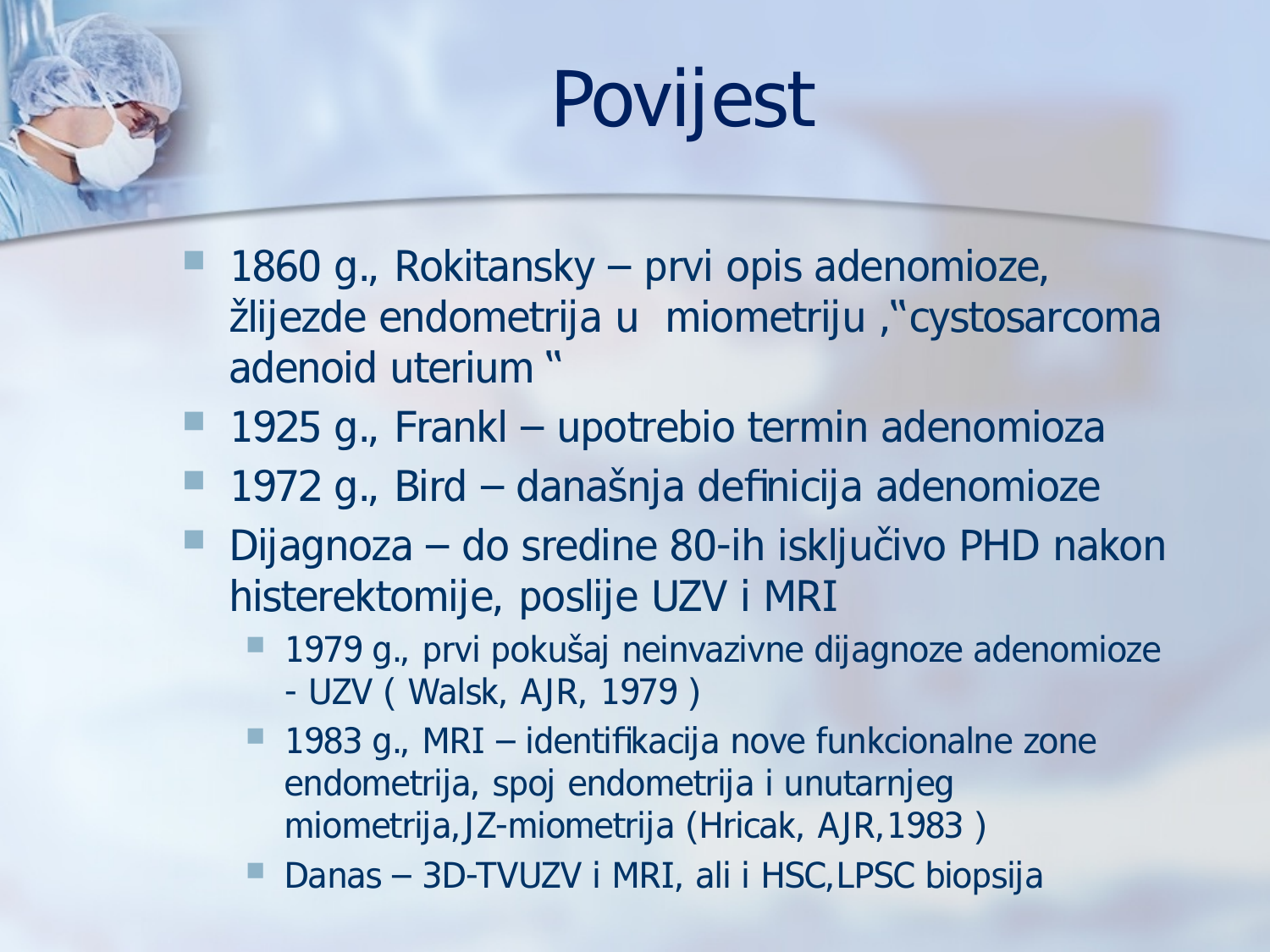

# Povijest
1860 g., Rokitansky – prvi opis adenomioze, žlijezde endometrija u  miometriju ,“cystosarcoma adenoid uterium “
1925 g., Frankl – upotrebio termin adenomioza
1972 g., Bird – današnja definicija adenomioze
Dijagnoza – do sredine 80-ih isključivo PHD nakon histerektomije, poslije UZV i MRI
1979 g., prvi pokušaj neinvazivne dijagnoze adenomioze - UZV ( Walsk, AJR, 1979 )
1983 g., MRI – identifikacija nove funkcionalne zone endometrija, spoj endometrija i unutarnjeg miometrija,JZ-miometrija (Hricak, AJR,1983 )
Danas – 3D-TVUZV i MRI, ali i HSC,LPSC biopsija